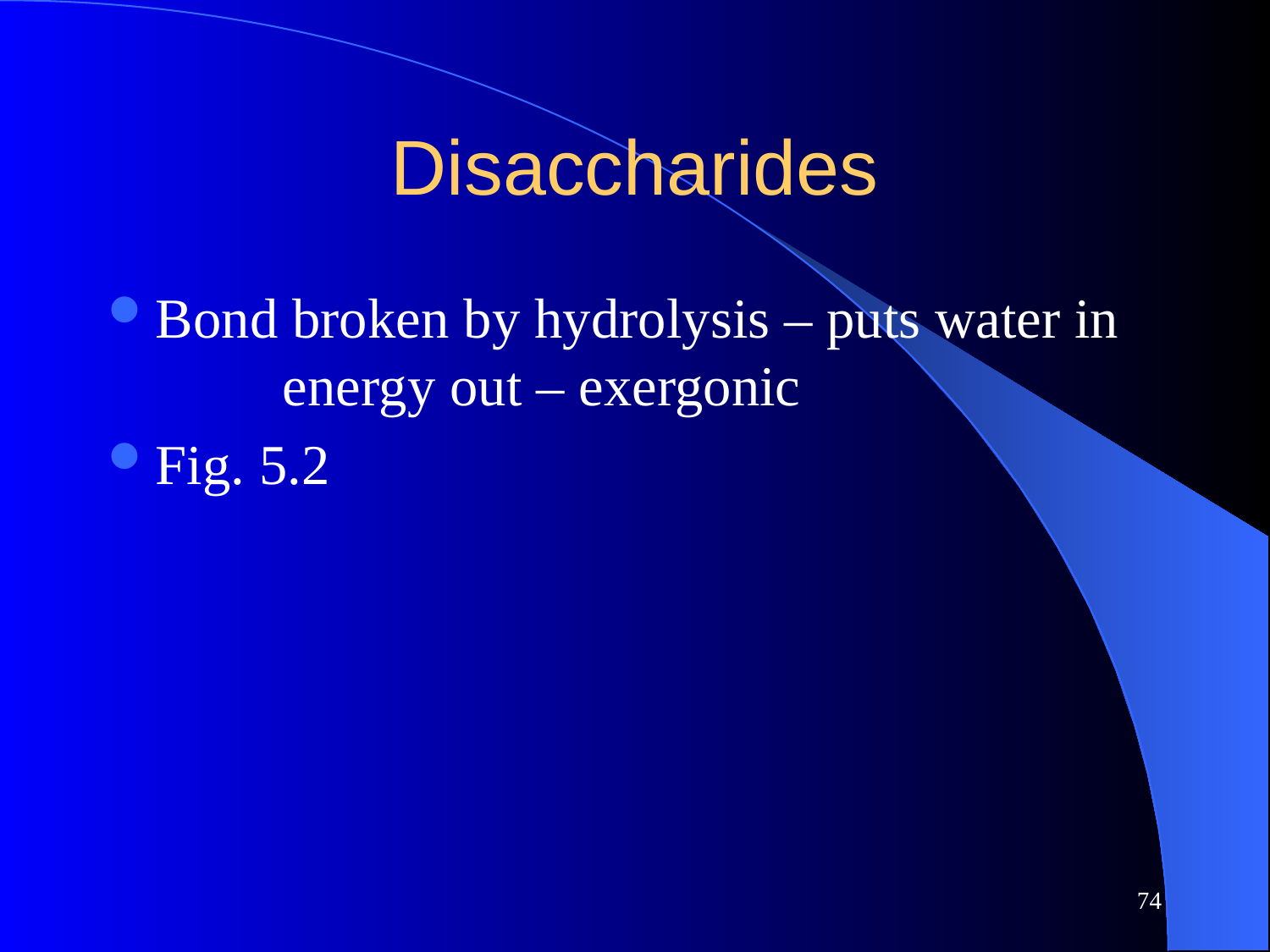

# Disaccharides
Bond broken by hydrolysis – puts water in     	energy out – exergonic
Fig. 5.2

74